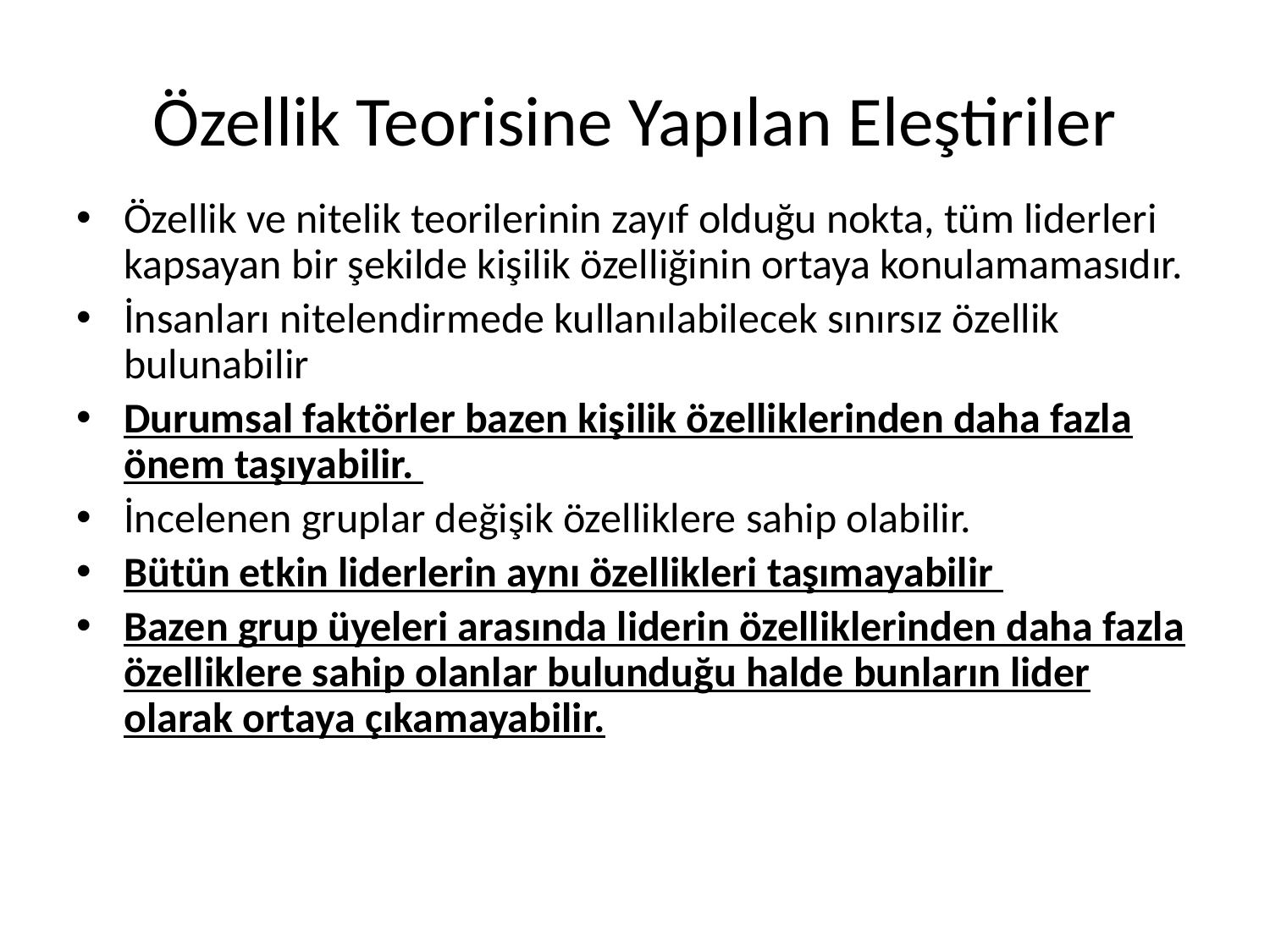

# Özellik Teorisine Yapılan Eleştiriler
Özellik ve nitelik teorilerinin zayıf olduğu nokta, tüm liderleri kapsayan bir şekilde kişilik özelliğinin ortaya konulamamasıdır.
İnsanları nitelendirmede kullanılabilecek sınırsız özellik bulunabilir
Durumsal faktörler bazen kişilik özelliklerinden daha fazla önem taşıyabilir.
İncelenen gruplar değişik özelliklere sahip olabilir.
Bütün etkin liderlerin aynı özellikleri taşımayabilir
Bazen grup üyeleri arasında liderin özelliklerinden daha fazla özelliklere sahip olanlar bulunduğu halde bunların lider olarak ortaya çıkamayabilir.